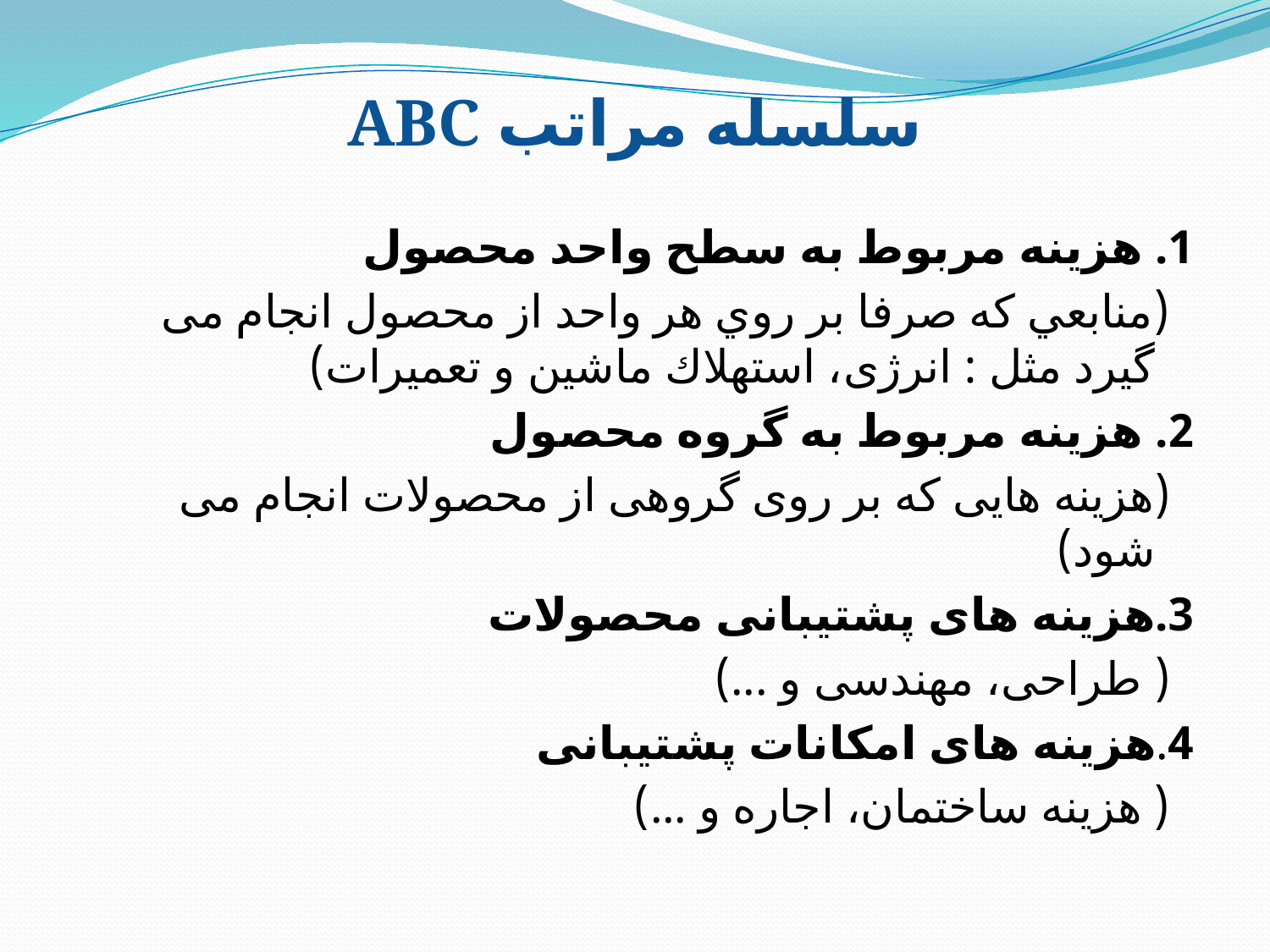

# سلسله مراتب ABC
1. هزينه مربوط به سطح واحد محصول
  (منابعي كه صرفا بر روي هر واحد از محصول انجام می گيرد مثل : انرژی، استهلاك ماشين و تعميرات)
2. هزينه مربوط به گروه محصول
  (هزينه هايی كه بر روی گروهی از محصولات انجام می شود)
3.هزينه های پشتيبانی محصولات
  ( طراحی، مهندسی و ...)
4.هزينه های امكانات پشتيبانی
  ( هزينه ساختمان، اجاره و ...)